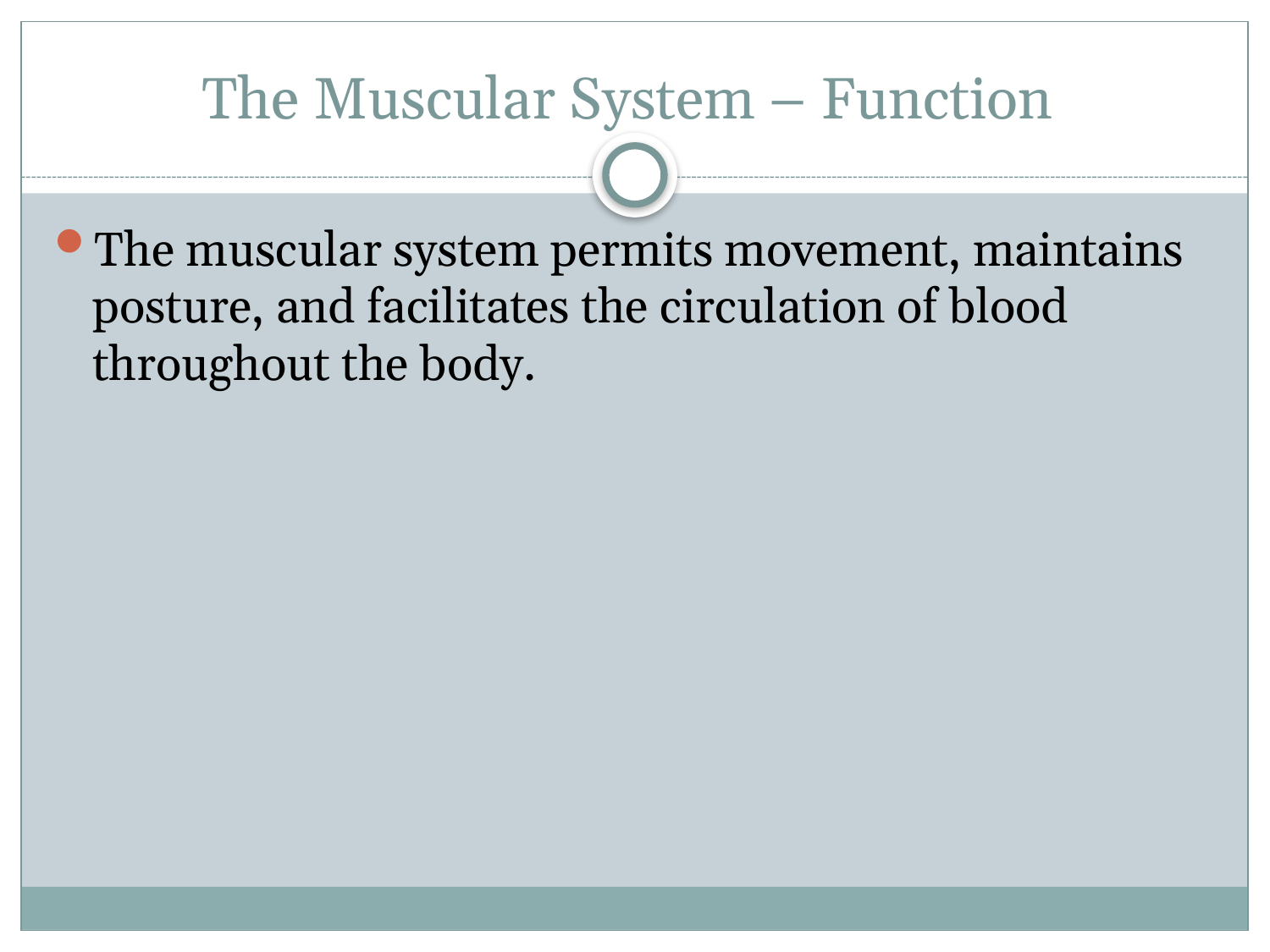

# The Muscular System – Function
The muscular system permits movement, maintains posture, and facilitates the circulation of blood throughout the body.